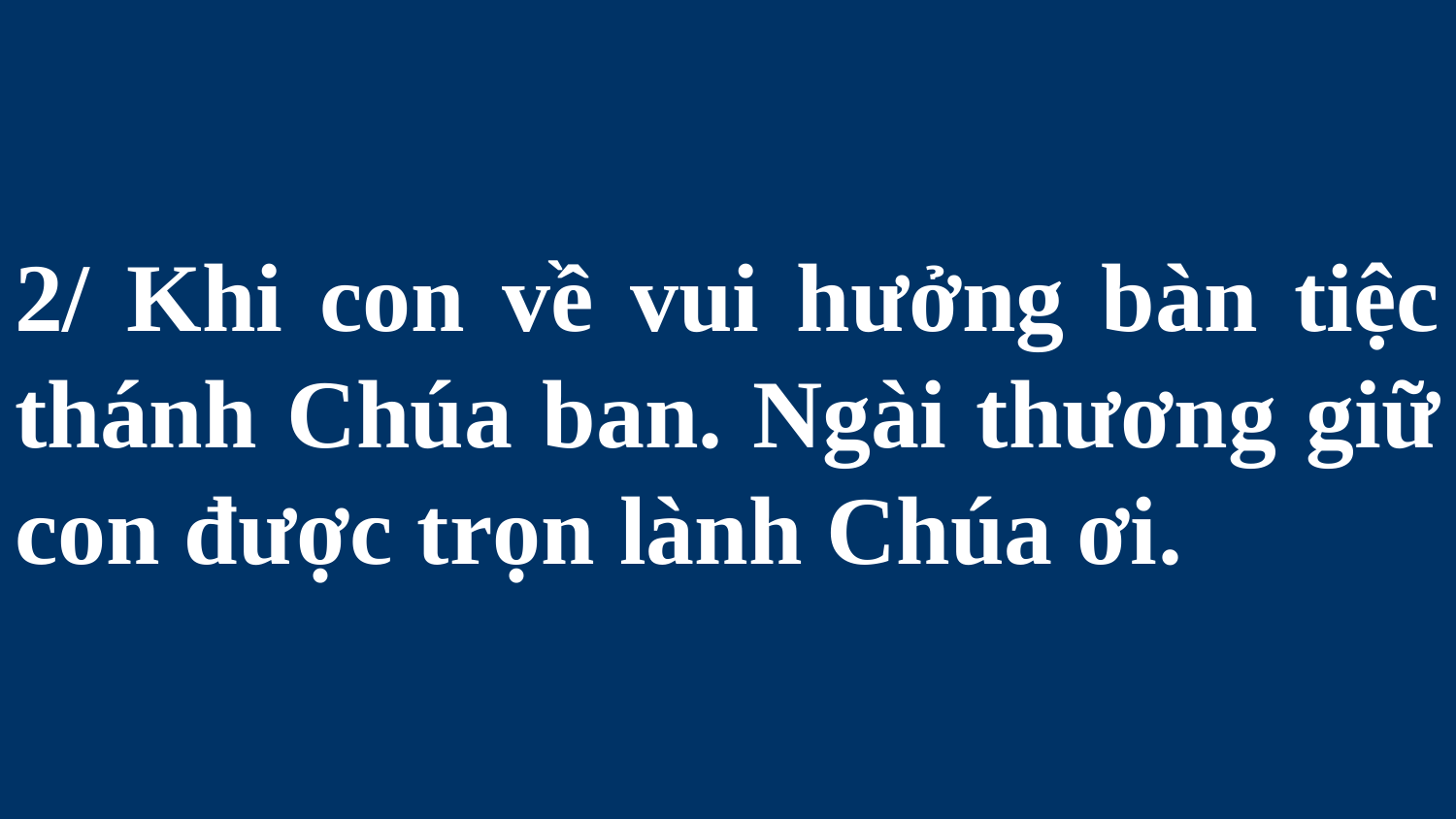

# 2/ Khi con về vui hưởng bàn tiệc thánh Chúa ban. Ngài thương giữ con được trọn lành Chúa ơi.